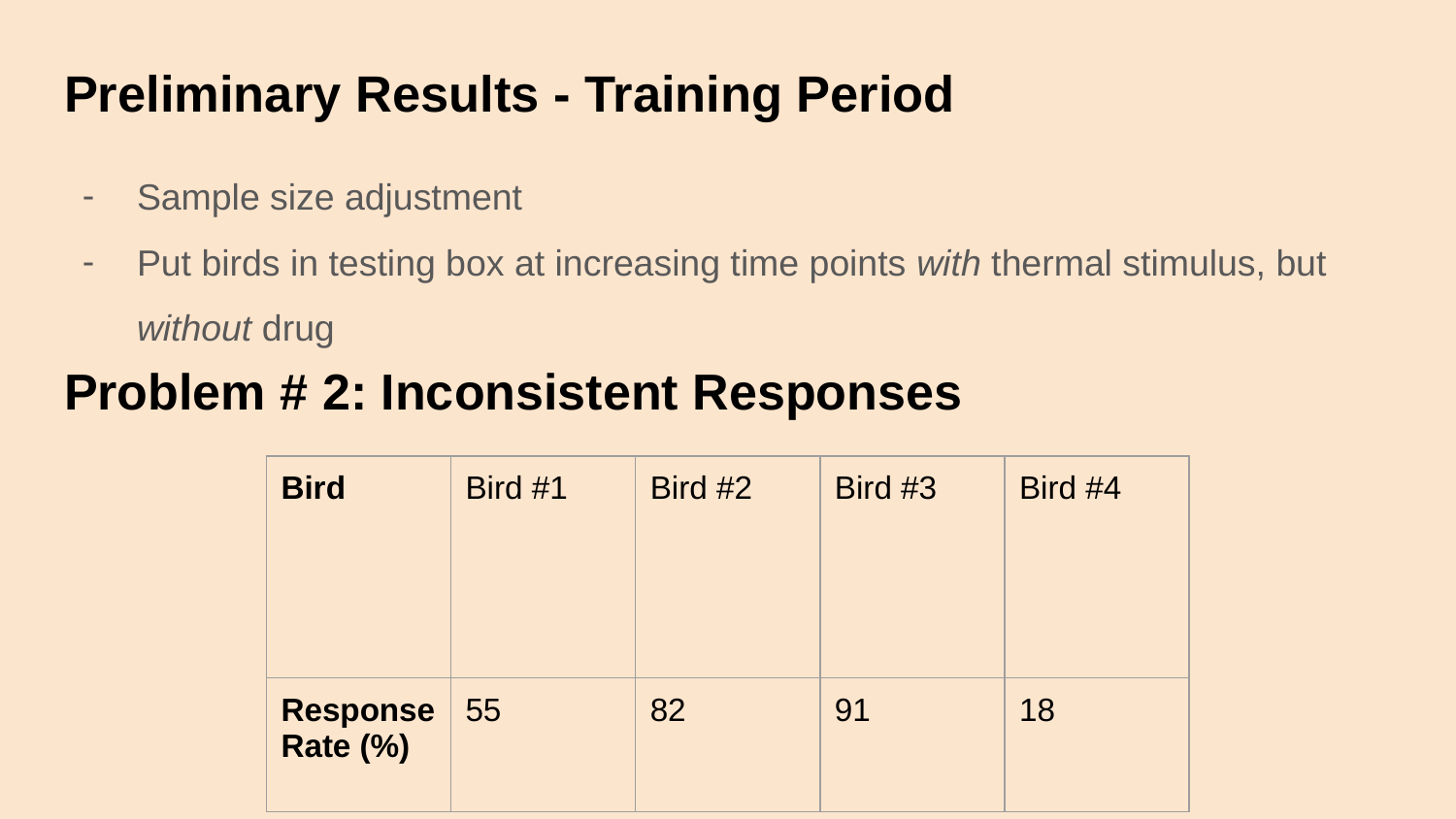

# Preliminary Results - Training Period

Sample size adjustment
Put birds in testing box at increasing time points with thermal stimulus, but without drug

Problem # 2: Inconsistent Responses
| Bird | Bird #1 | Bird #2 | Bird #3 | Bird #4 |
| --- | --- | --- | --- | --- |
| Response Rate (%) | 55 | 82 | 91 | 18 |